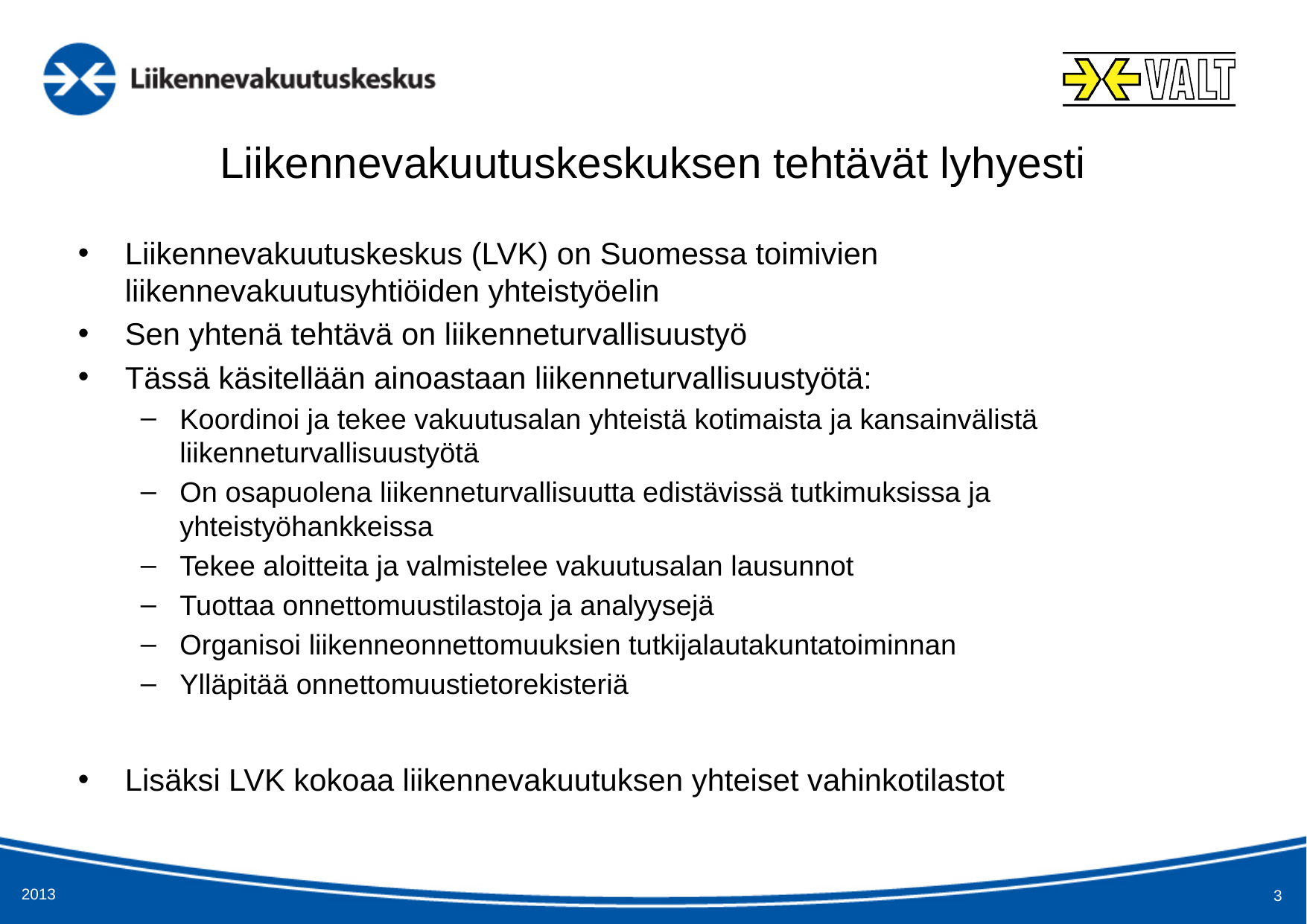

# Liikennevakuutuskeskuksen tehtävät lyhyesti
Liikennevakuutuskeskus (LVK) on Suomessa toimivien liikennevakuutusyhtiöiden yhteistyöelin
Sen yhtenä tehtävä on liikenneturvallisuustyö
Tässä käsitellään ainoastaan liikenneturvallisuustyötä:
Koordinoi ja tekee vakuutusalan yhteistä kotimaista ja kansainvälistä liikenneturvallisuustyötä
On osapuolena liikenneturvallisuutta edistävissä tutkimuksissa ja yhteistyöhankkeissa
Tekee aloitteita ja valmistelee vakuutusalan lausunnot
Tuottaa onnettomuustilastoja ja analyysejä
Organisoi liikenneonnettomuuksien tutkijalautakuntatoiminnan
Ylläpitää onnettomuustietorekisteriä

Lisäksi LVK kokoaa liikennevakuutuksen yhteiset vahinkotilastot
2013
3